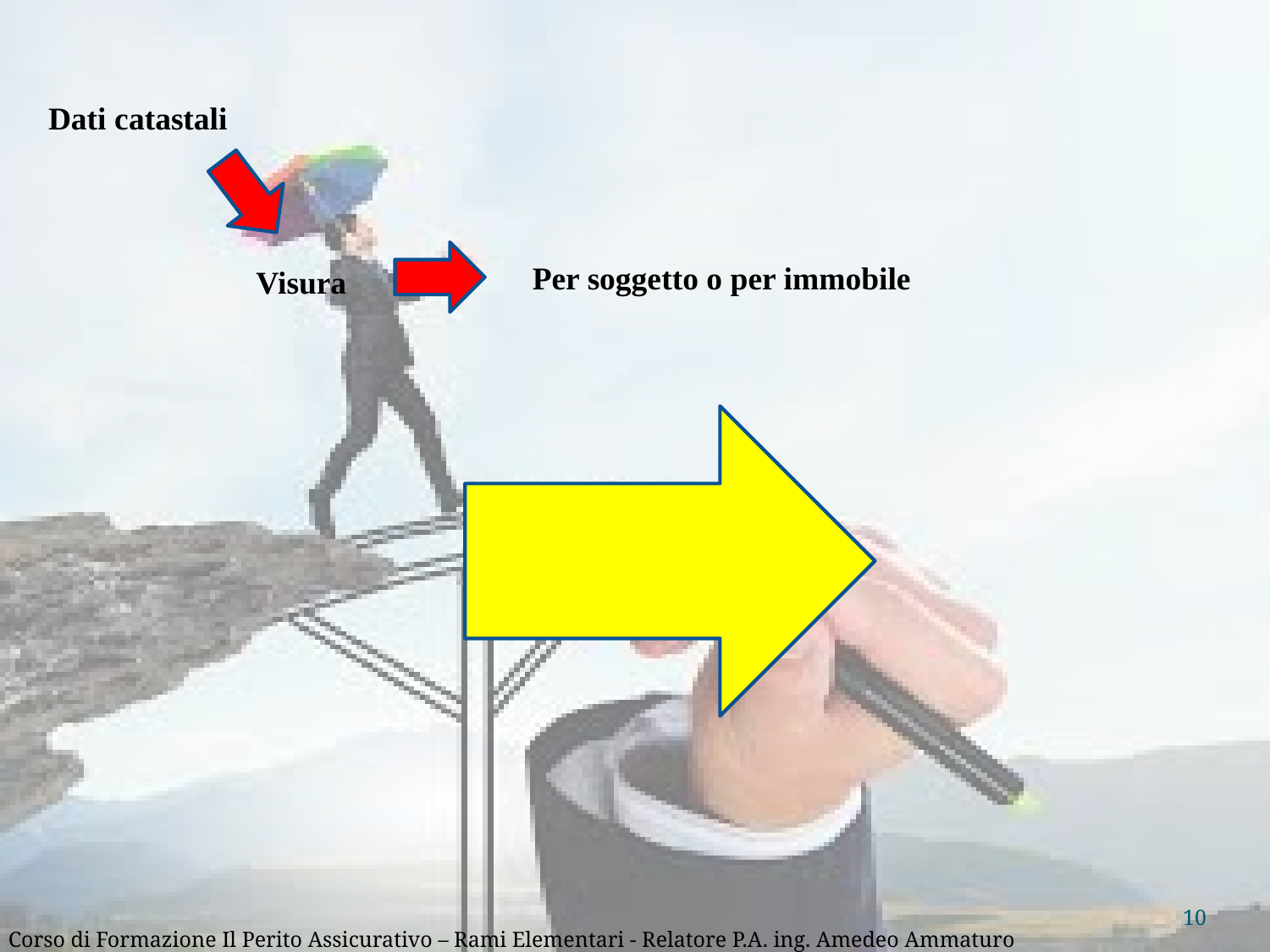

Dati catastali

Per soggetto o per immobile
Visura

10
Corso di Formazione Il Perito Assicurativo – Rami Elementari - Relatore P.A. ing. Amedeo Ammaturo